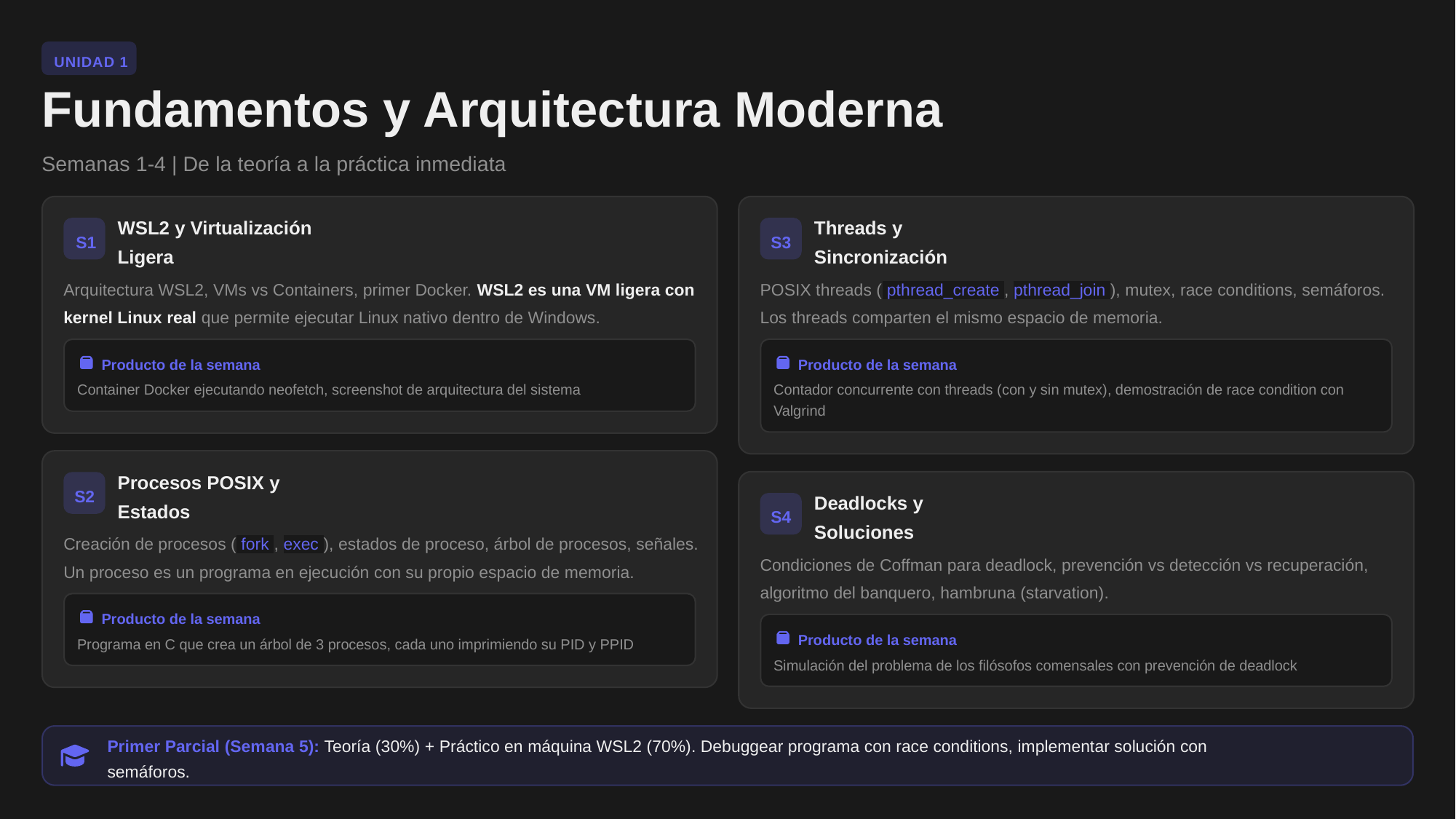

UNIDAD 1
Fundamentos y Arquitectura Moderna
Semanas 1-4 | De la teoría a la práctica inmediata

WSL2 y Virtualización Ligera
Threads y Sincronización
S1
S3
Arquitectura WSL2, VMs vs Containers, primer Docker. WSL2 es una VM ligera con kernel Linux real que permite ejecutar Linux nativo dentro de Windows.
POSIX threads ( pthread_create , pthread_join ), mutex, race conditions, semáforos. Los threads comparten el mismo espacio de memoria.

Producto de la semana
Producto de la semana

Container Docker ejecutando neofetch, screenshot de arquitectura del sistema
Contador concurrente con threads (con y sin mutex), demostración de race condition con Valgrind

Procesos POSIX y Estados
S2

Deadlocks y Soluciones
S4
Creación de procesos ( fork , exec ), estados de proceso, árbol de procesos, señales. Un proceso es un programa en ejecución con su propio espacio de memoria.
Condiciones de Coffman para deadlock, prevención vs detección vs recuperación, algoritmo del banquero, hambruna (starvation).

Producto de la semana

Producto de la semana

Programa en C que crea un árbol de 3 procesos, cada uno imprimiendo su PID y PPID
Simulación del problema de los filósofos comensales con prevención de deadlock

Primer Parcial (Semana 5): Teoría (30%) + Práctico en máquina WSL2 (70%). Debuggear programa con race conditions, implementar solución con semáforos.